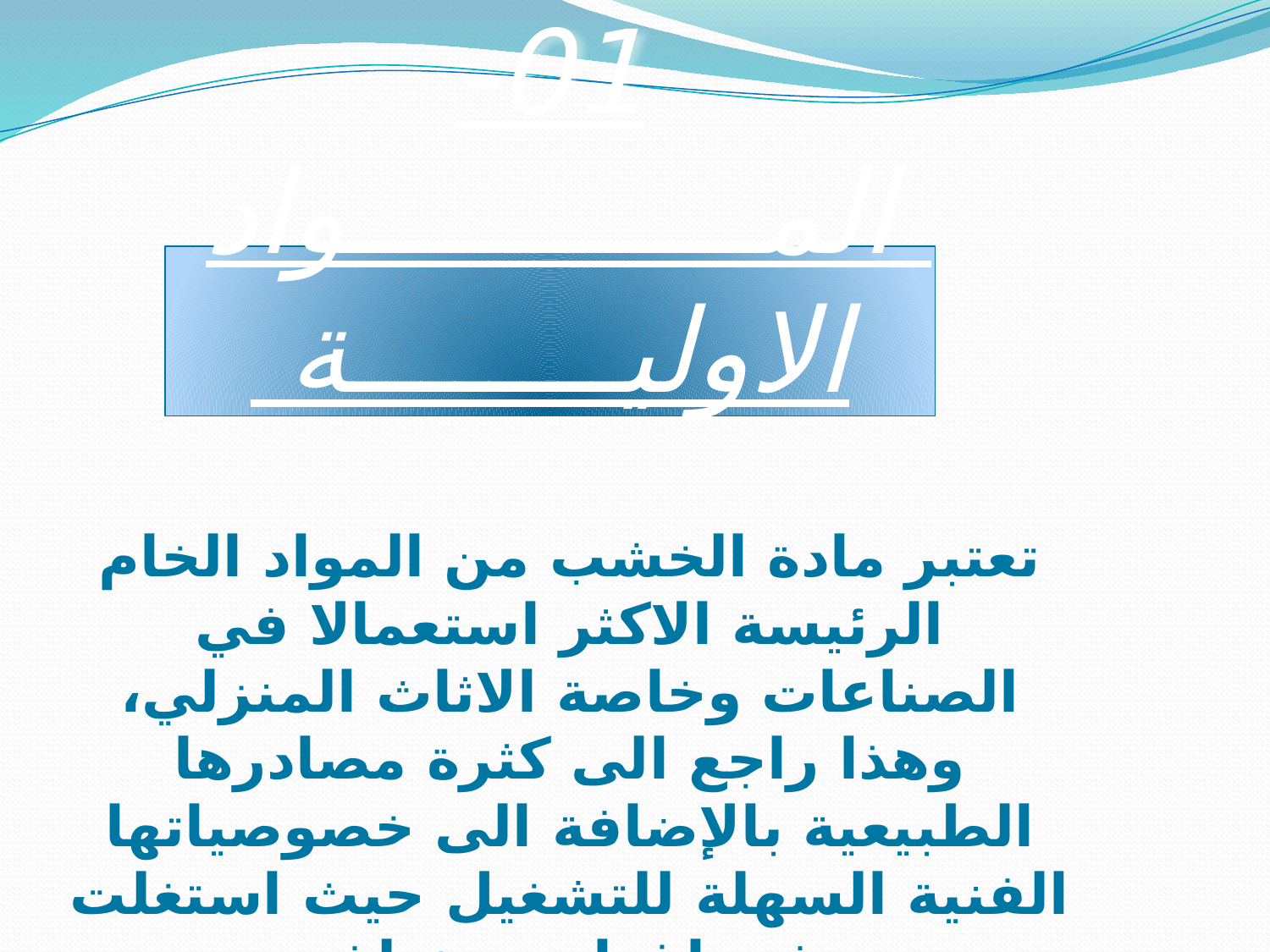

# 01- المــــــــــــواد الاوليــــــــة
تعتبر مادة الخشب من المواد الخام الرئيسة الاكثر استعمالا في الصناعات وخاصة الاثاث المنزلي، وهذا راجع الى كثرة مصادرها الطبيعية بالإضافة الى خصوصياتها الفنية السهلة للتشغيل حيث استغلت في اغراض مختلفة